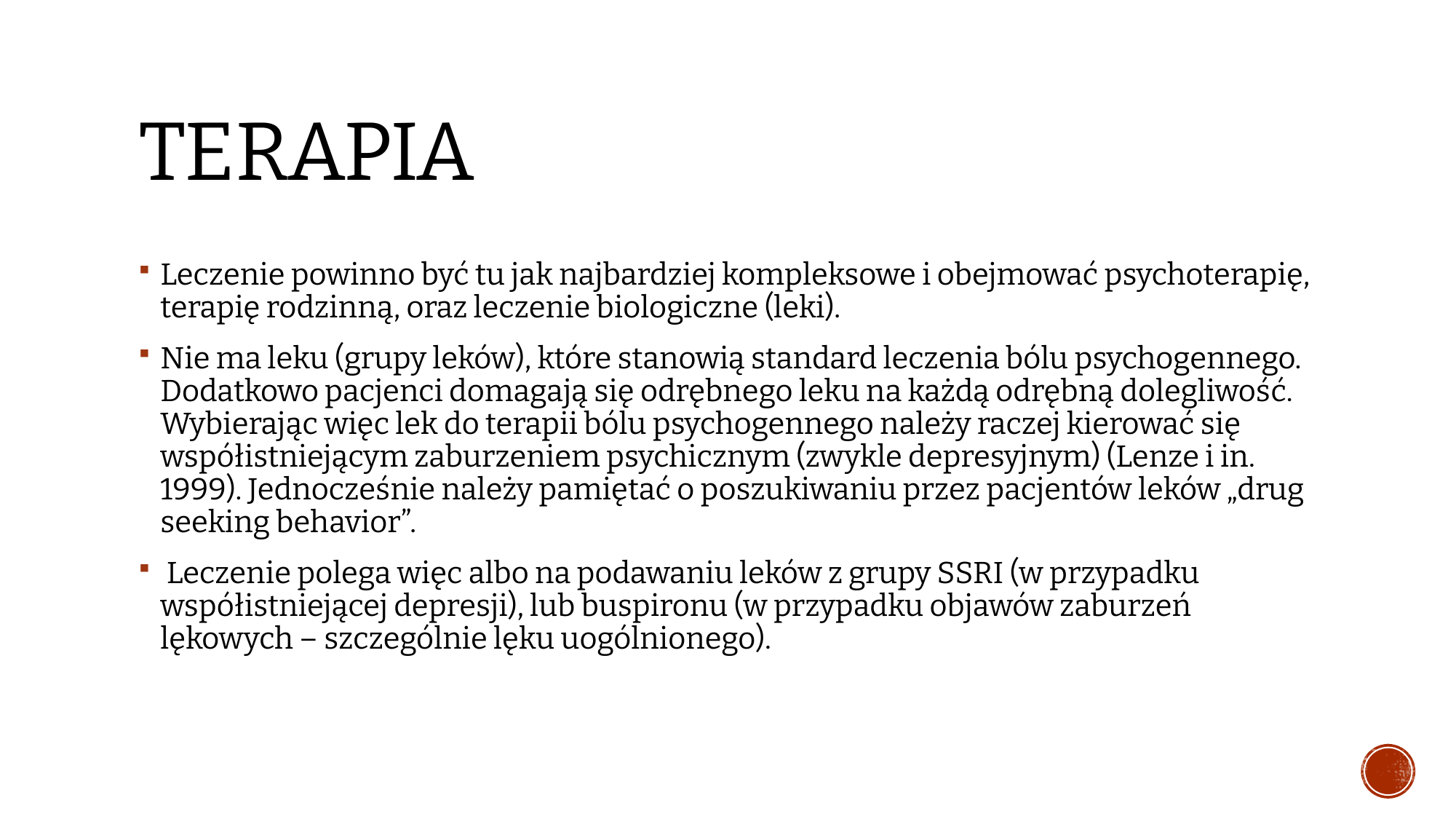

# Terapia
Leczenie powinno być tu jak najbardziej kompleksowe i obejmować psychoterapię, terapię rodzinną, oraz leczenie biologiczne (leki).
Nie ma leku (grupy leków), które stanowią standard leczenia bólu psychogennego. Dodatkowo pacjenci domagają się odrębnego leku na każdą odrębną dolegliwość. Wybierając więc lek do terapii bólu psychogennego należy raczej kierować się współistniejącym zaburzeniem psychicznym (zwykle depresyjnym) (Lenze i in. 1999). Jednocześnie należy pamiętać o poszukiwaniu przez pacjentów leków „drug seeking behavior”.
 Leczenie polega więc albo na podawaniu leków z grupy SSRI (w przypadku współistniejącej depresji), lub buspironu (w przypadku objawów zaburzeń lękowych – szczególnie lęku uogólnionego).